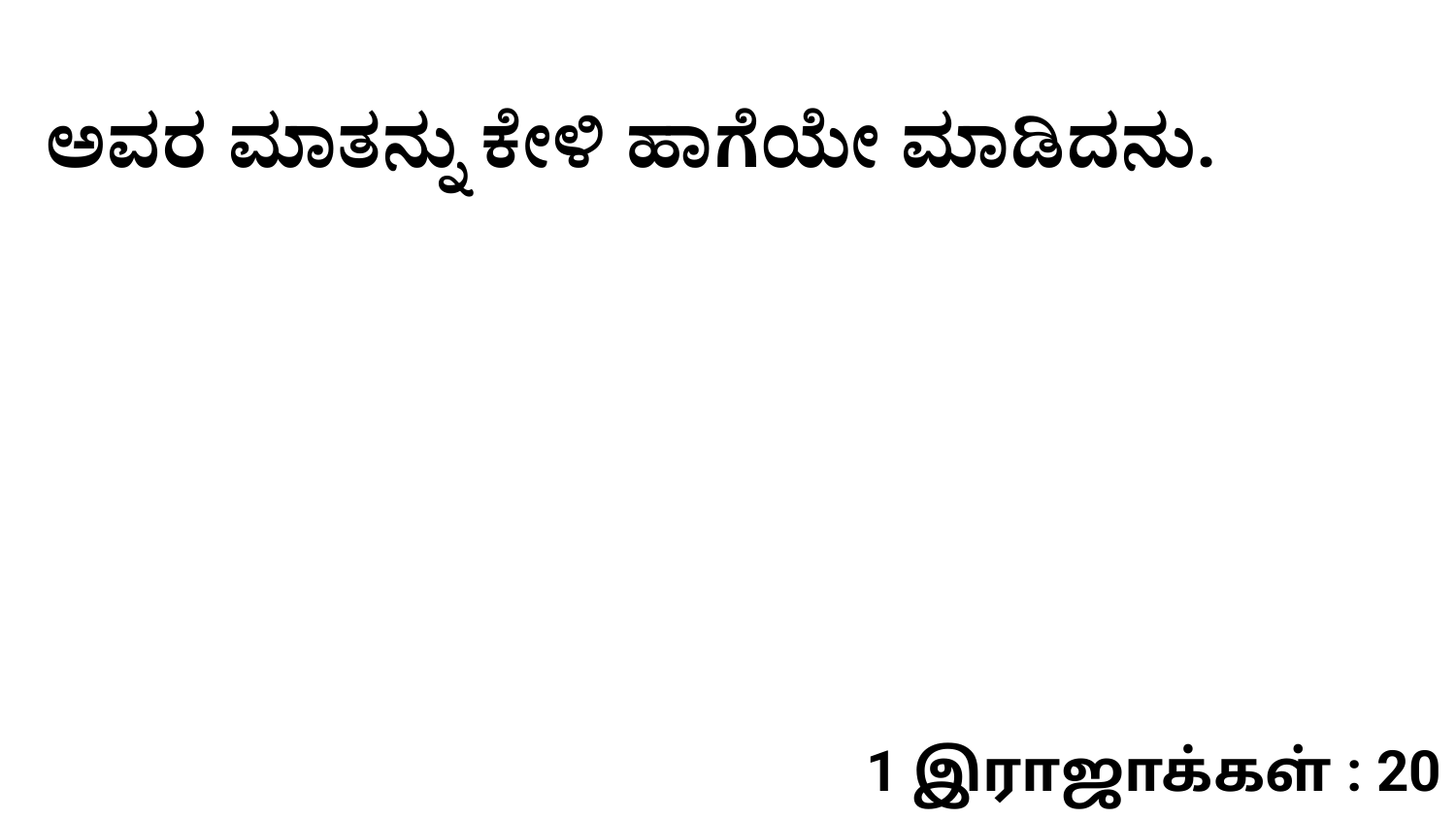

ಅವರ ಮಾತನ್ನು ಕೇಳಿ ಹಾಗೆಯೇ ಮಾಡಿದನು.
1 இராஜாக்கள் : 20